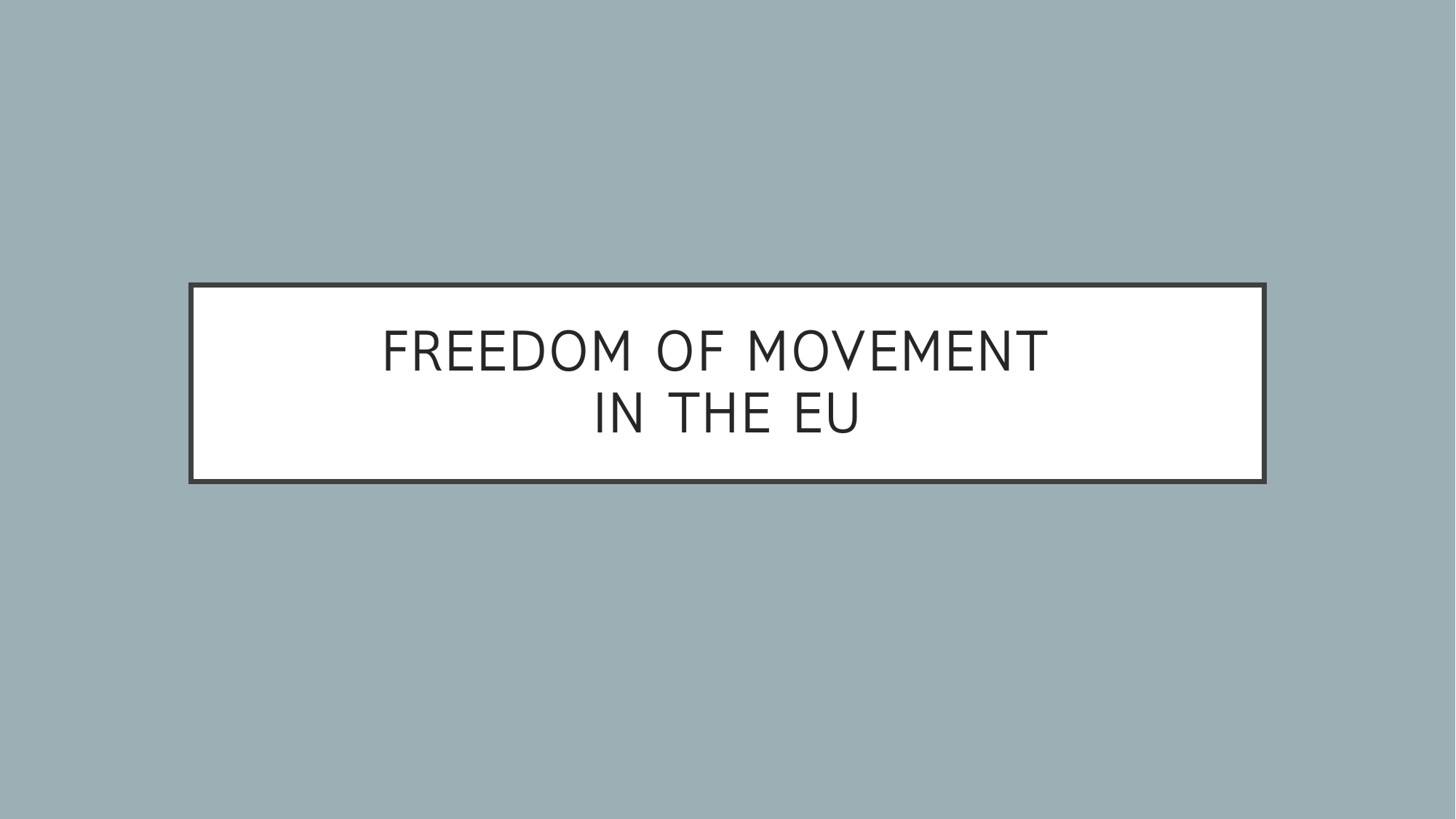

# Freedom of Movement in the EU